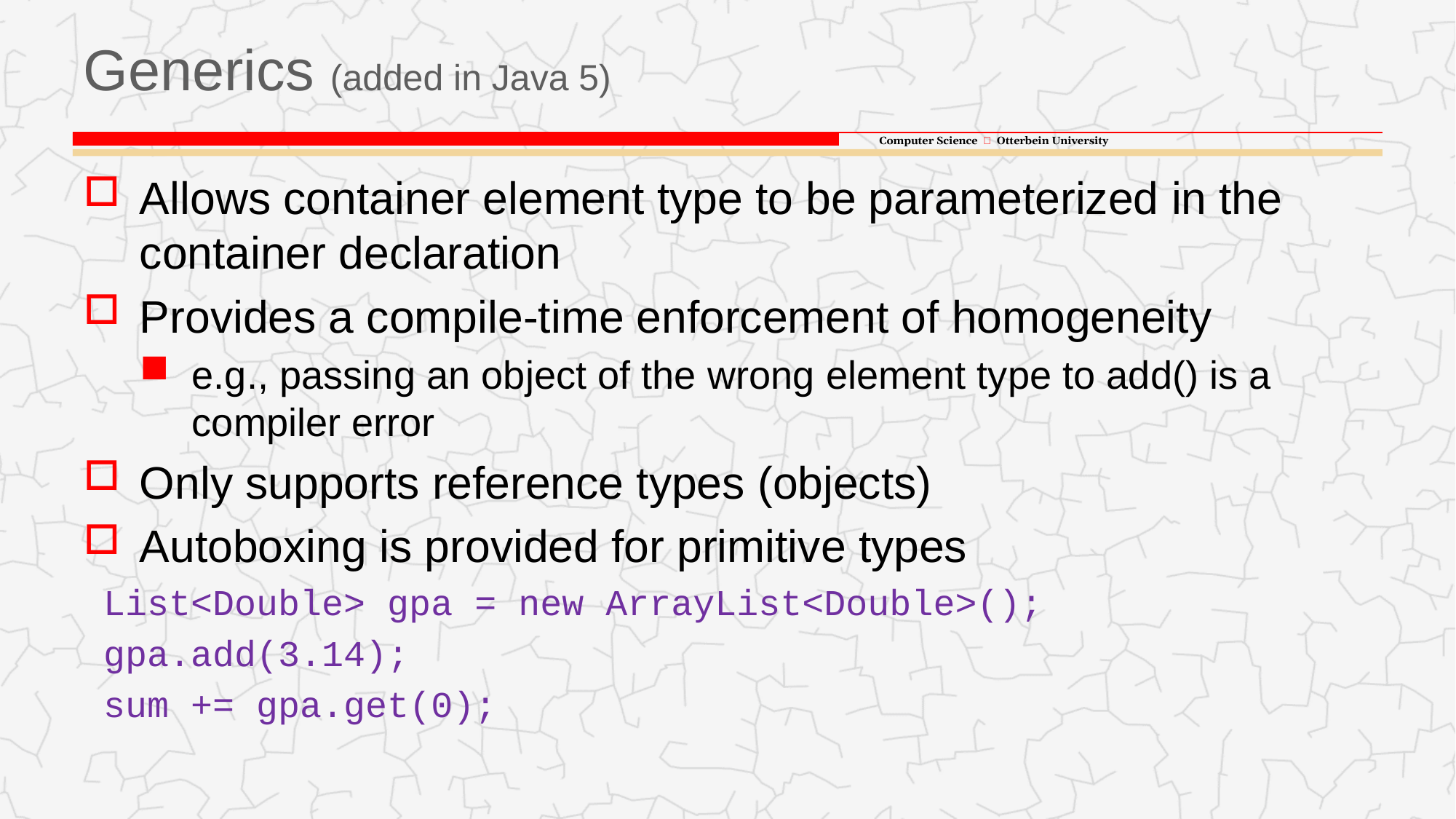

# Generics (added in Java 5)
Allows container element type to be parameterized in the container declaration
Provides a compile-time enforcement of homogeneity
e.g., passing an object of the wrong element type to add() is a compiler error
Only supports reference types (objects)
Autoboxing is provided for primitive types
List<Double> gpa = new ArrayList<Double>();
gpa.add(3.14);
sum += gpa.get(0);